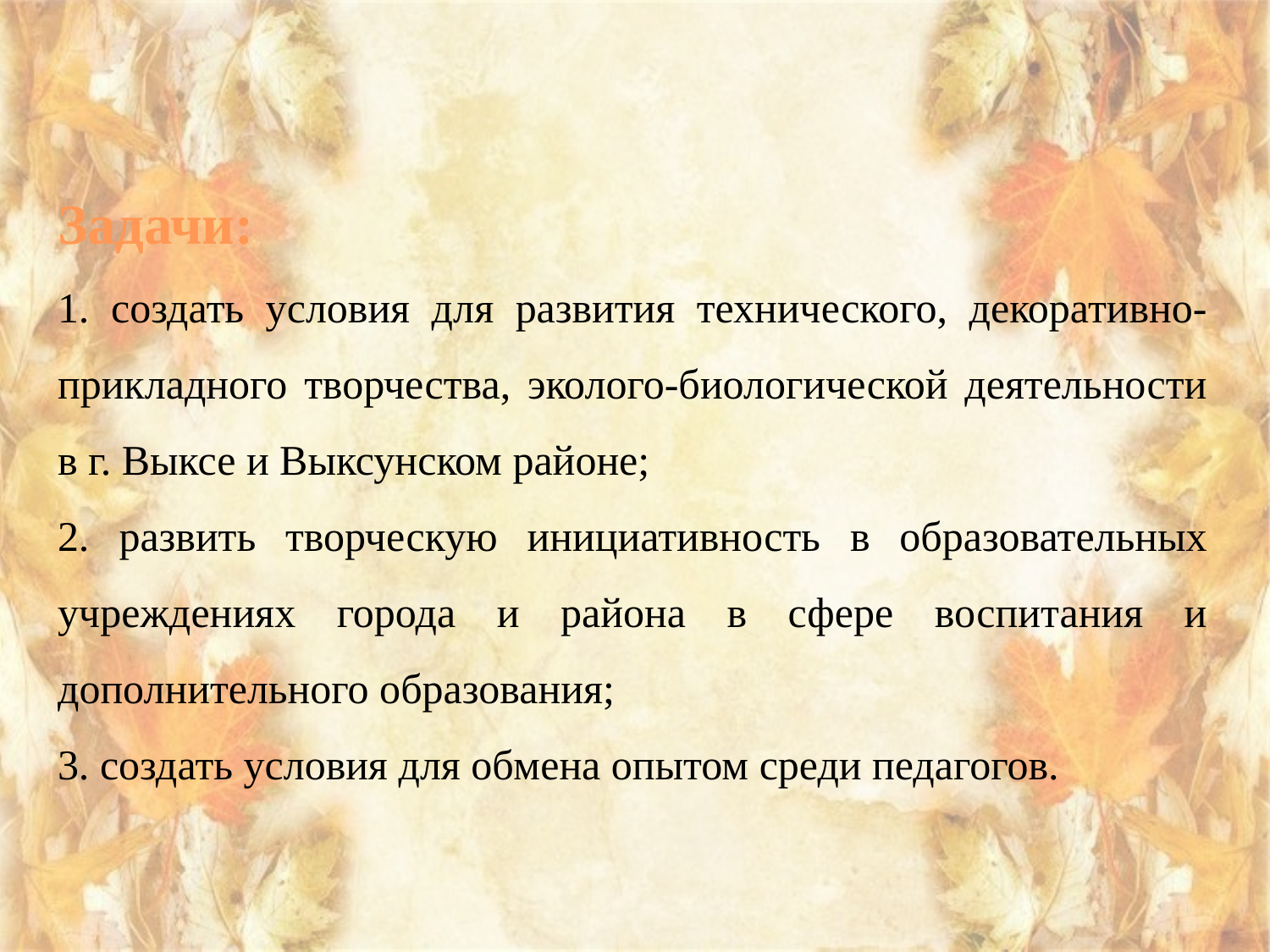

Задачи:
1. создать условия для развития технического, декоративно-прикладного творчества, эколого-биологической деятельности в г. Выксе и Выксунском районе;
2. развить творческую инициативность в образовательных учреждениях города и района в сфере воспитания и дополнительного образования;
3. создать условия для обмена опытом среди педагогов.